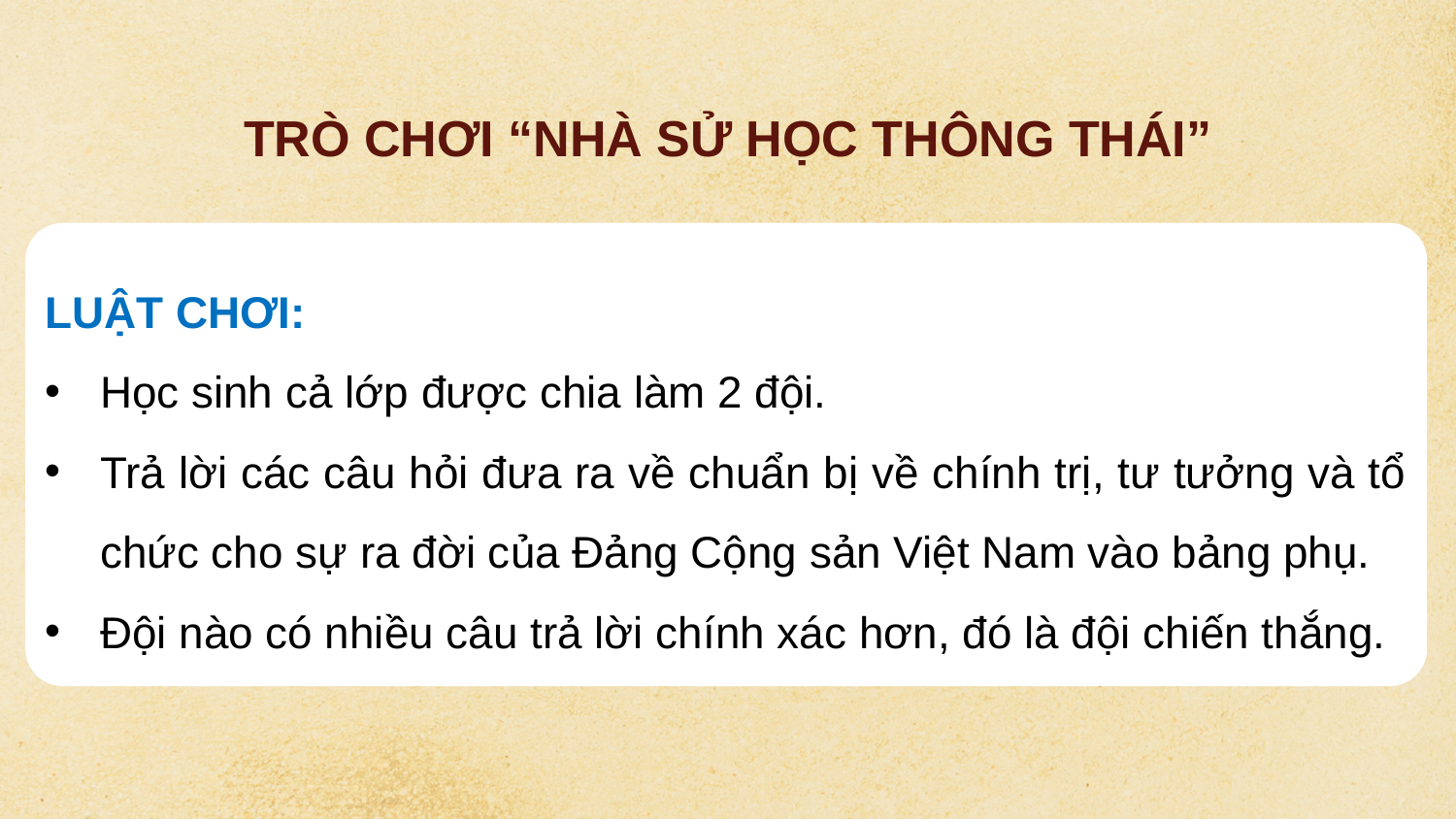

TRÒ CHƠI “NHÀ SỬ HỌC THÔNG THÁI”

LUẬT CHƠI:
Học sinh cả lớp được chia làm 2 đội.
Trả lời các câu hỏi đưa ra về chuẩn bị về chính trị, tư tưởng và tổ chức cho sự ra đời của Đảng Cộng sản Việt Nam vào bảng phụ.
Đội nào có nhiều câu trả lời chính xác hơn, đó là đội chiến thắng.